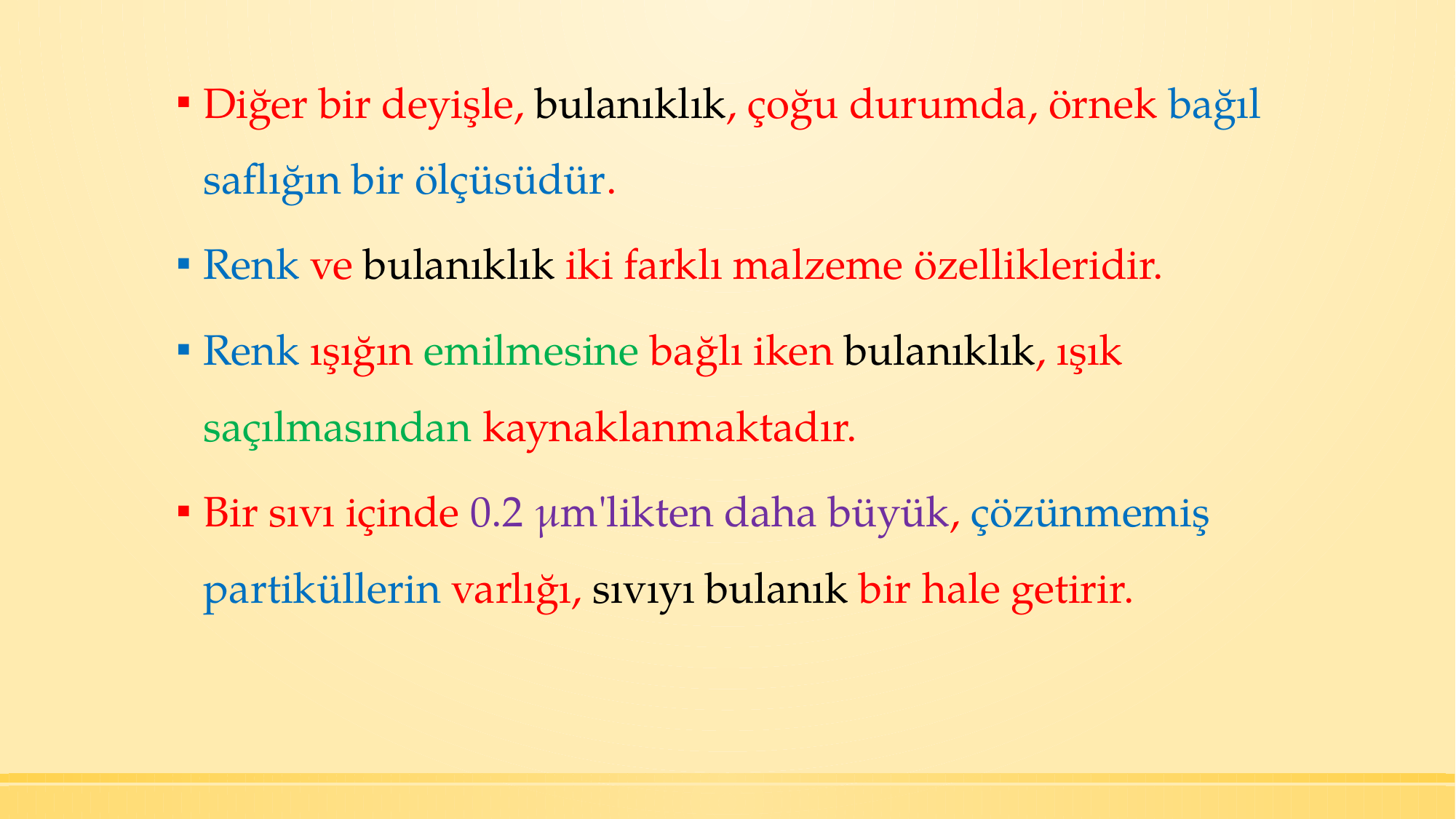

Diğer bir deyişle, bulanıklık, çoğu durumda, örnek bağıl saflığın bir ölçüsüdür.
Renk ve bulanıklık iki farklı malzeme özellikleridir.
Renk ışığın emilmesine bağlı iken bulanıklık, ışık saçılmasından kaynaklanmaktadır.
Bir sıvı içinde 0.2 μm'likten daha büyük, çözünmemiş partiküllerin varlığı, sıvıyı bulanık bir hale getirir.